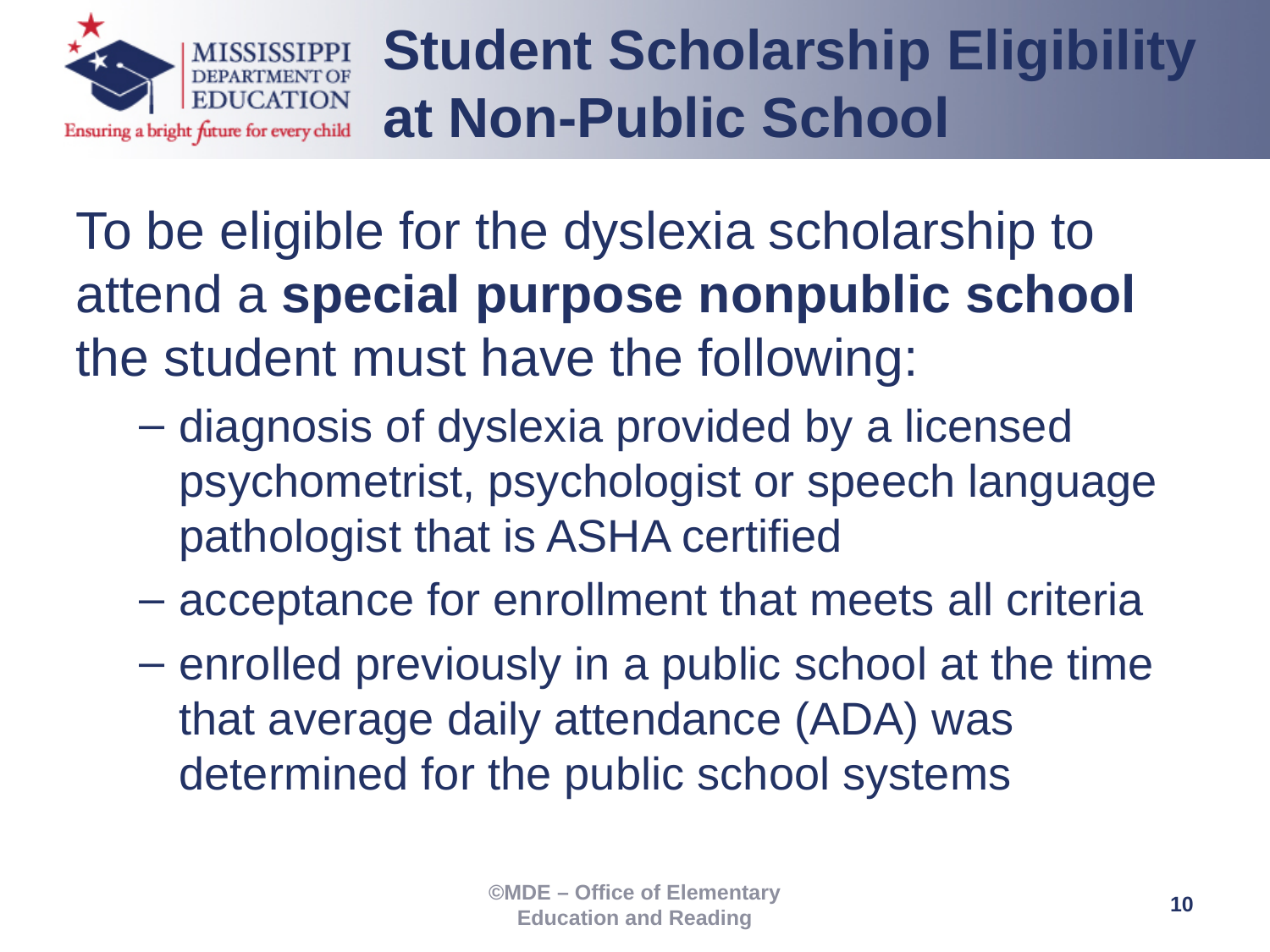

Student Scholarship Eligibility at Non-Public School
To be eligible for the dyslexia scholarship to attend a special purpose nonpublic school the student must have the following:
diagnosis of dyslexia provided by a licensed psychometrist, psychologist or speech language pathologist that is ASHA certified
acceptance for enrollment that meets all criteria
enrolled previously in a public school at the time that average daily attendance (ADA) was determined for the public school systems

10
©MDE – Office of Elementary Education and Reading